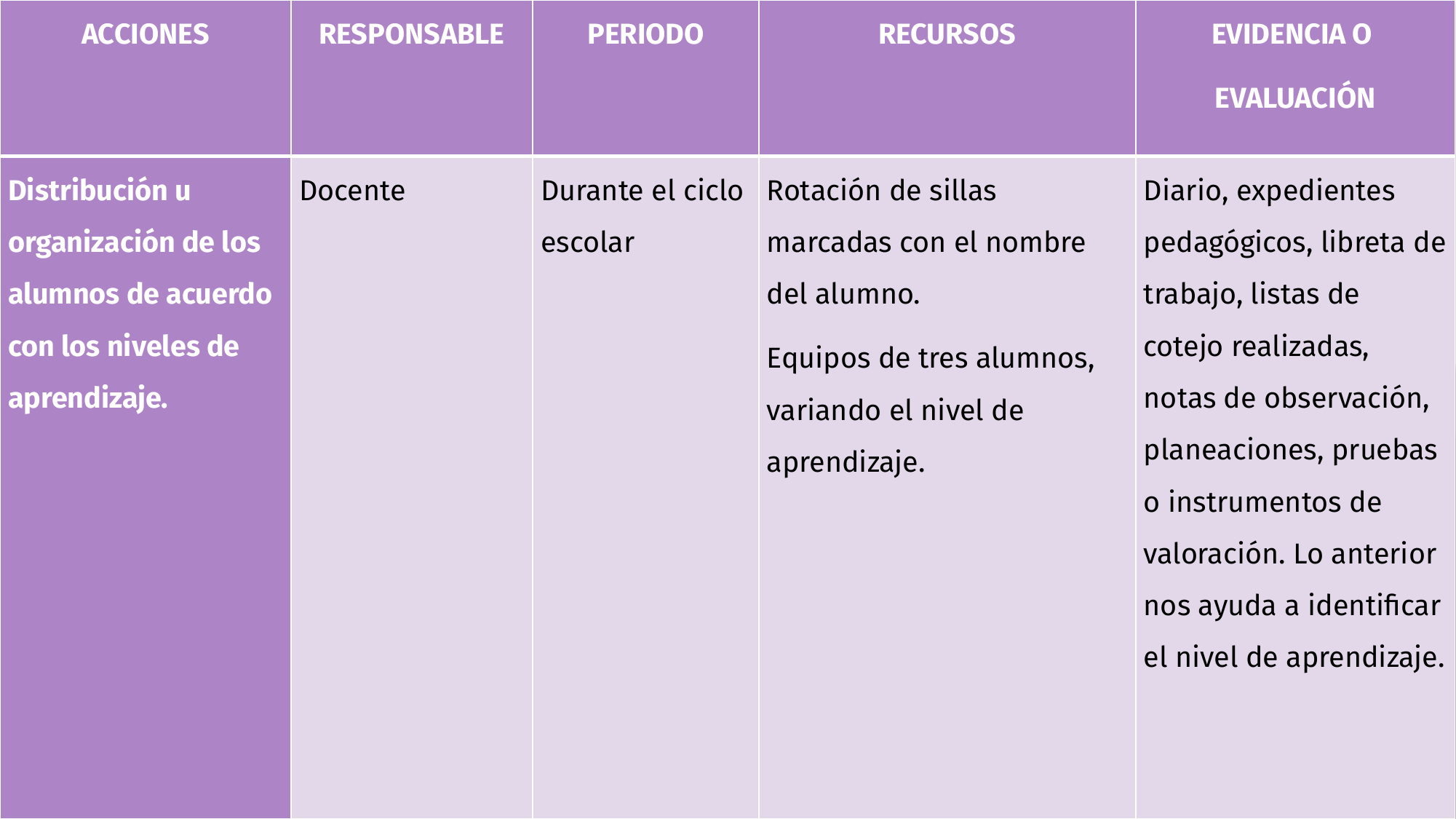

| ACCIONES | RESPONSABLE | PERIODO | RECURSOS | EVIDENCIA O EVALUACIÓN |
| --- | --- | --- | --- | --- |
| Distribución u organización de los alumnos de acuerdo con los niveles de aprendizaje. | Docente | Durante el ciclo escolar | Rotación de sillas marcadas con el nombre del alumno. Equipos de tres alumnos, variando el nivel de aprendizaje. | Diario, expedientes pedagógicos, libreta de trabajo, listas de cotejo realizadas, notas de observación, planeaciones, pruebas o instrumentos de valoración. Lo anterior nos ayuda a identificar el nivel de aprendizaje. |